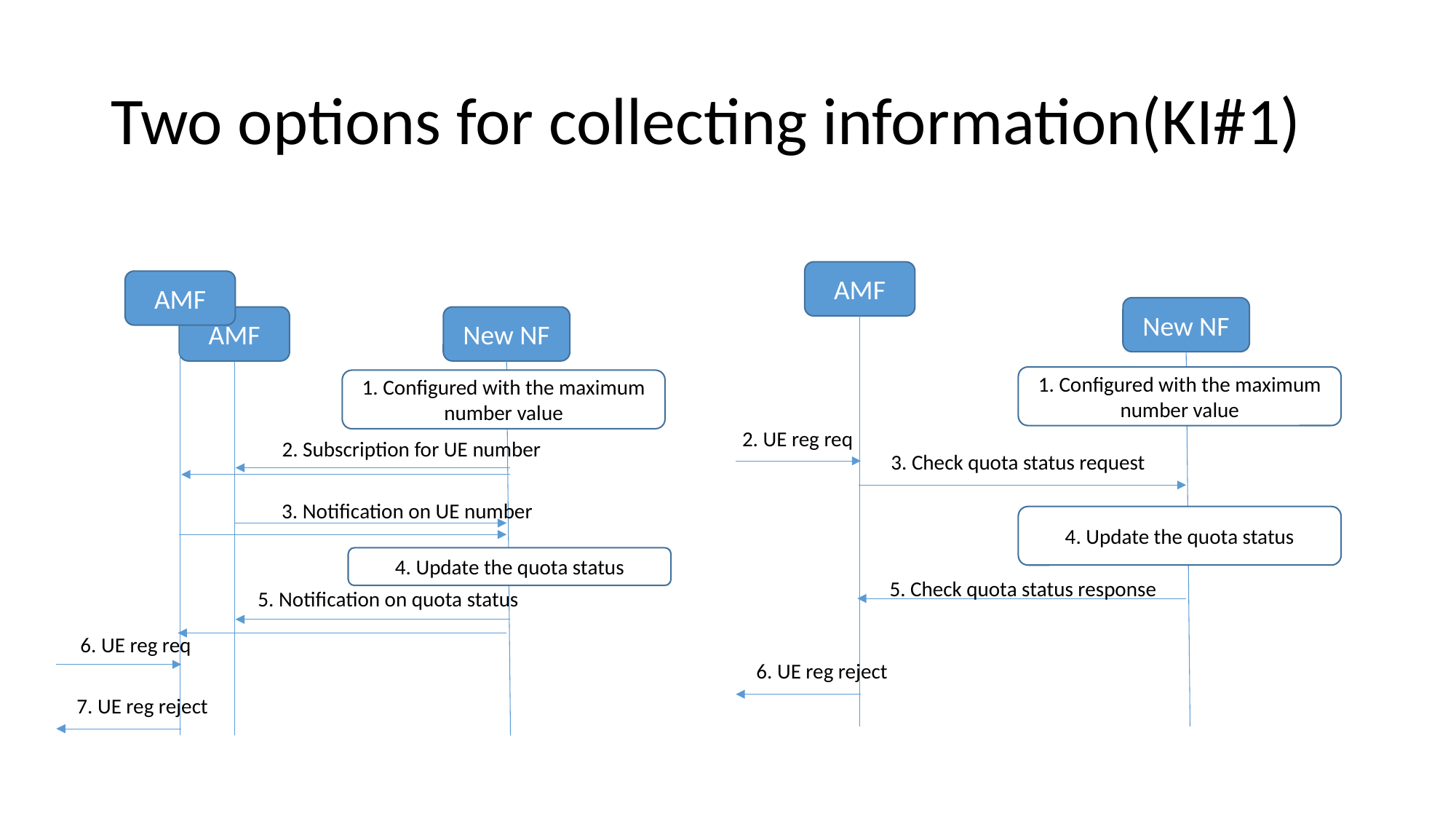

# Two options for collecting information(KI#1)
AMF
AMF
New NF
AMF
New NF
1. Configured with the maximum number value
1. Configured with the maximum number value
2. UE reg req
2. Subscription for UE number
3. Check quota status request
3. Notification on UE number
4. Update the quota status
4. Update the quota status
5. Check quota status response
5. Notification on quota status
6. UE reg req
6. UE reg reject
7. UE reg reject